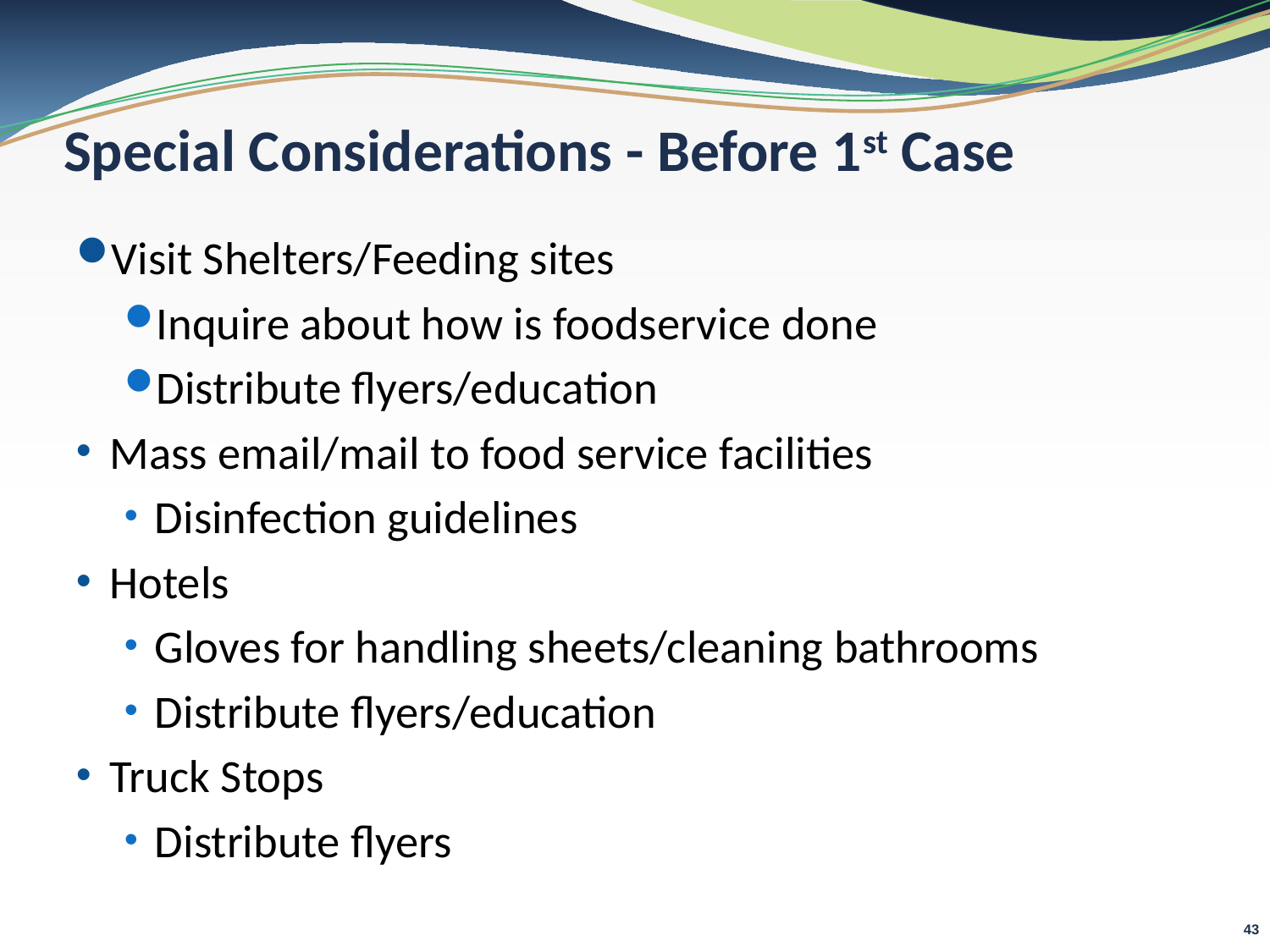

# Special Considerations - Before 1st Case
Visit Shelters/Feeding sites
Inquire about how is foodservice done
Distribute flyers/education
Mass email/mail to food service facilities
Disinfection guidelines
Hotels
Gloves for handling sheets/cleaning bathrooms
Distribute flyers/education
Truck Stops
Distribute flyers